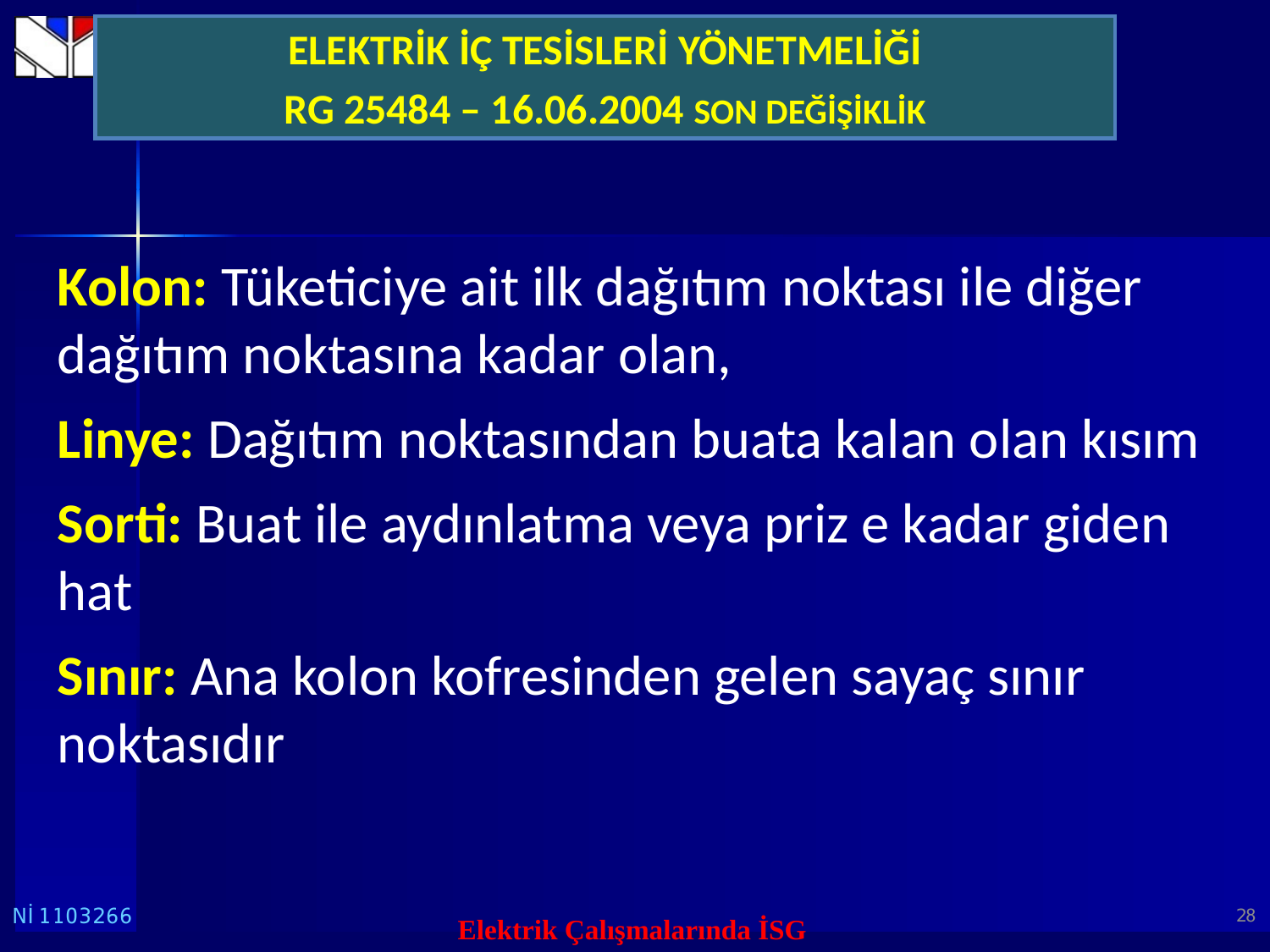

ELEKTRİK İÇ TESİSLERİ YÖNETMELİĞİ
RG 25484 – 16.06.2004 SON DEĞİŞİKLİK
Kolon: Tüketiciye ait ilk dağıtım noktası ile diğer dağıtım noktasına kadar olan,

Linye: Dağıtım noktasından buata kalan olan kısım

Sorti: Buat ile aydınlatma veya priz e kadar giden hat

Sınır: Ana kolon kofresinden gelen sayaç sınır noktasıdır
28